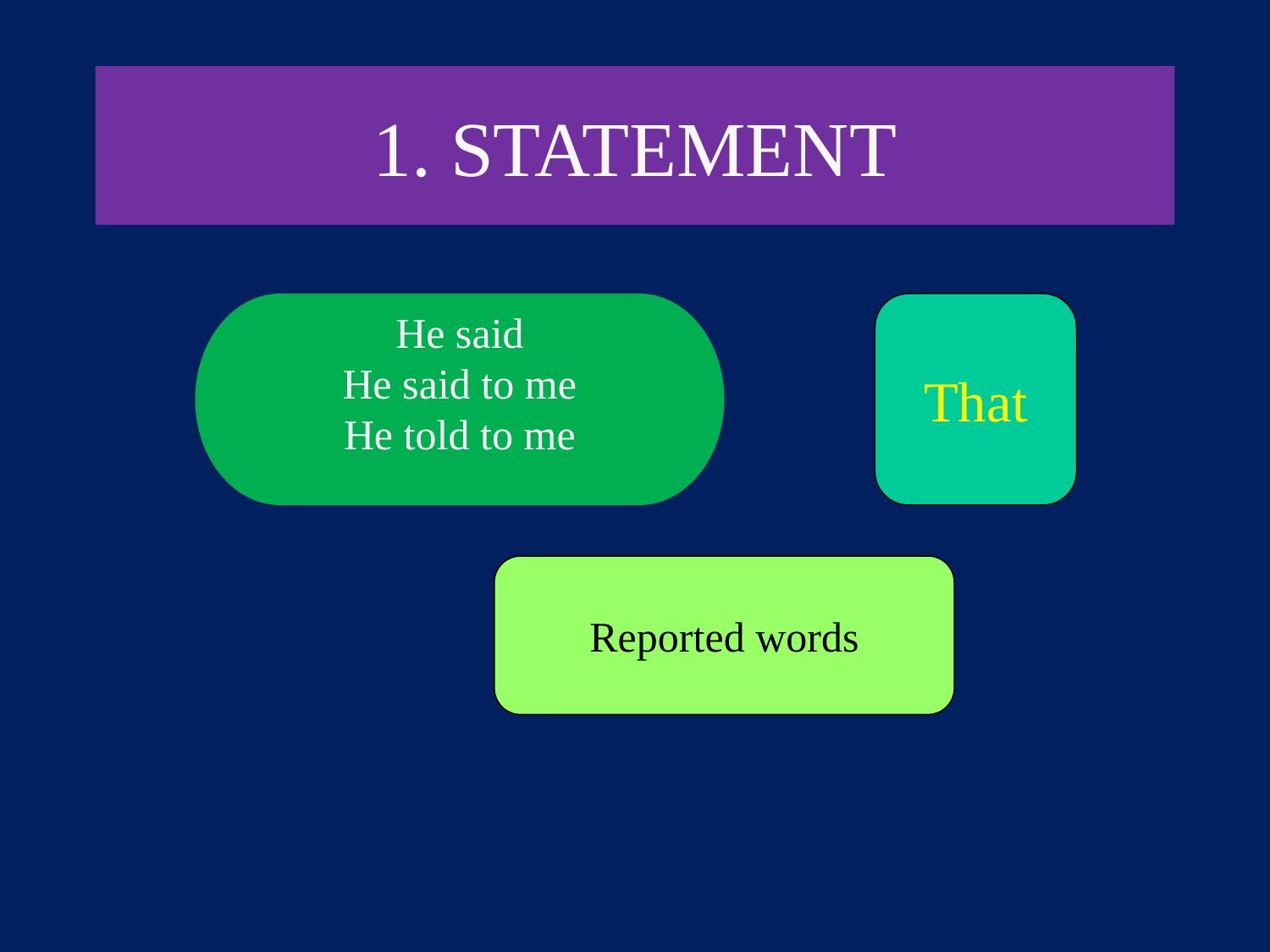

# 1. STATEMENT

He said
He said to me
He told to me

That
Reported words